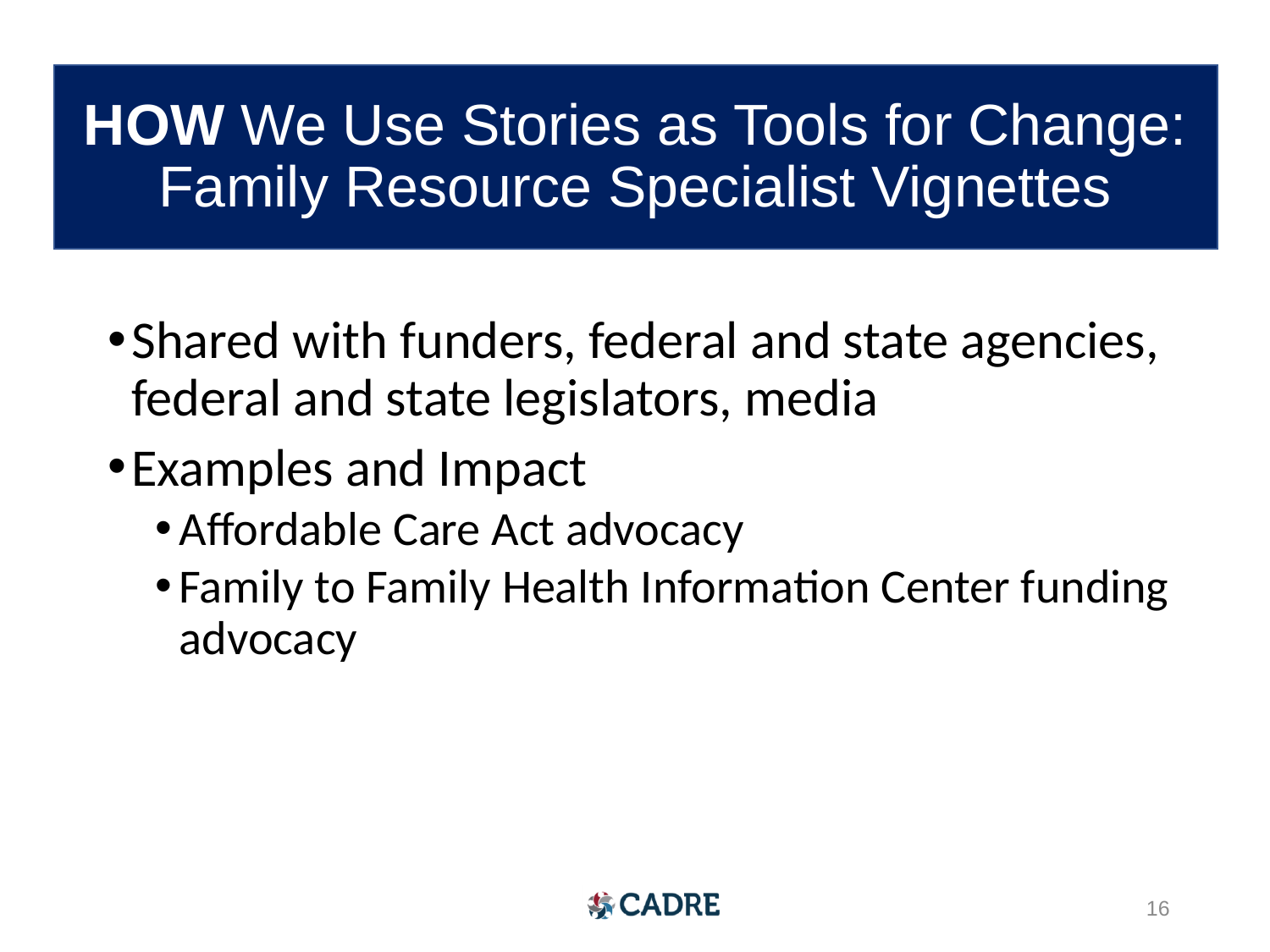

How We Use Stories as Tools for Change:
Family Resource Specialist Vignettes
HOW We Use Stories as Tools for Change:
Family Resource Specialist Vignettes
Shared with funders, federal and state agencies, federal and state legislators, media
Examples and Impact
Affordable Care Act advocacy
Family to Family Health Information Center funding advocacy

16